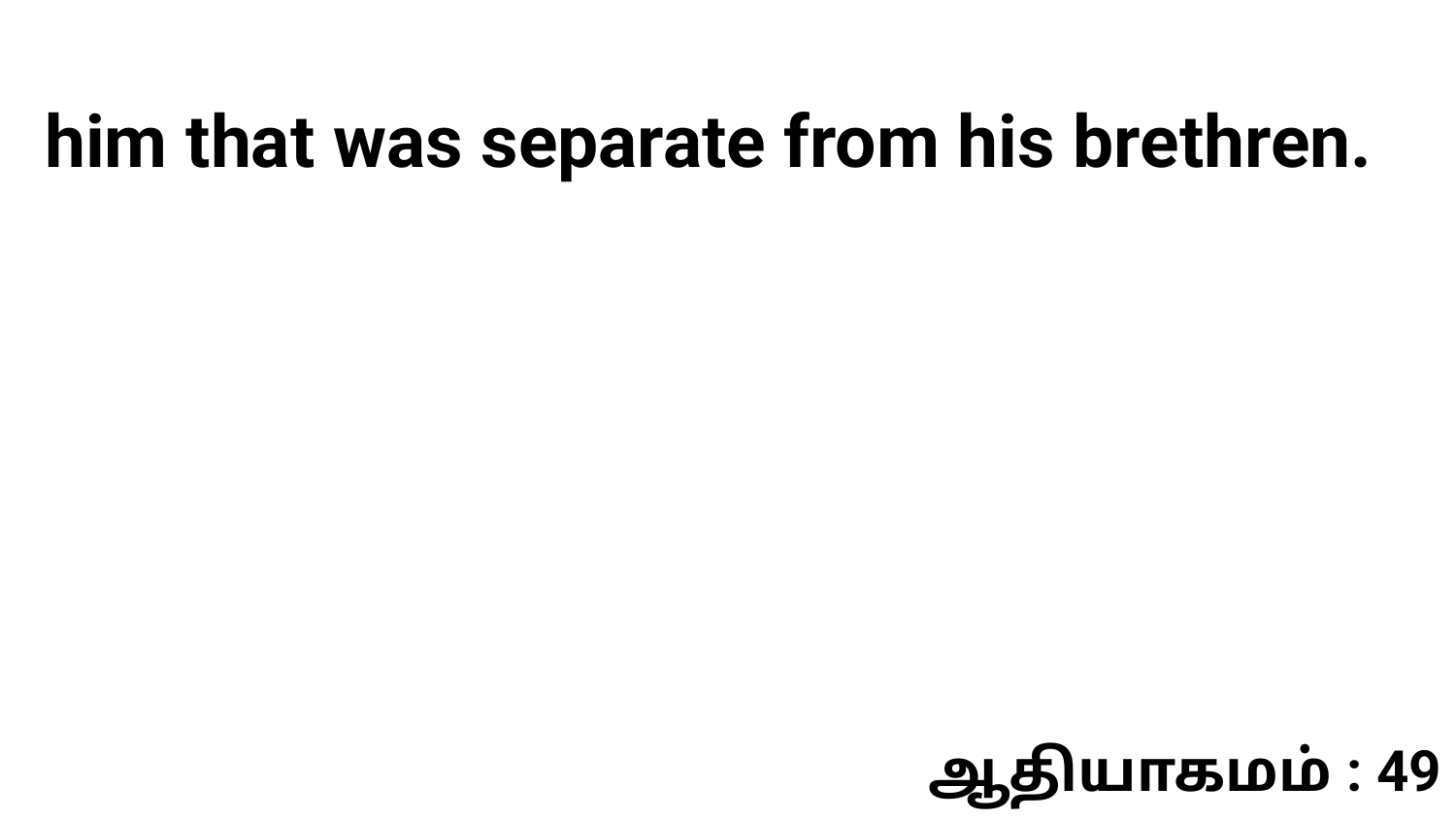

him that was separate from his brethren.
ஆதியாகமம் : 49